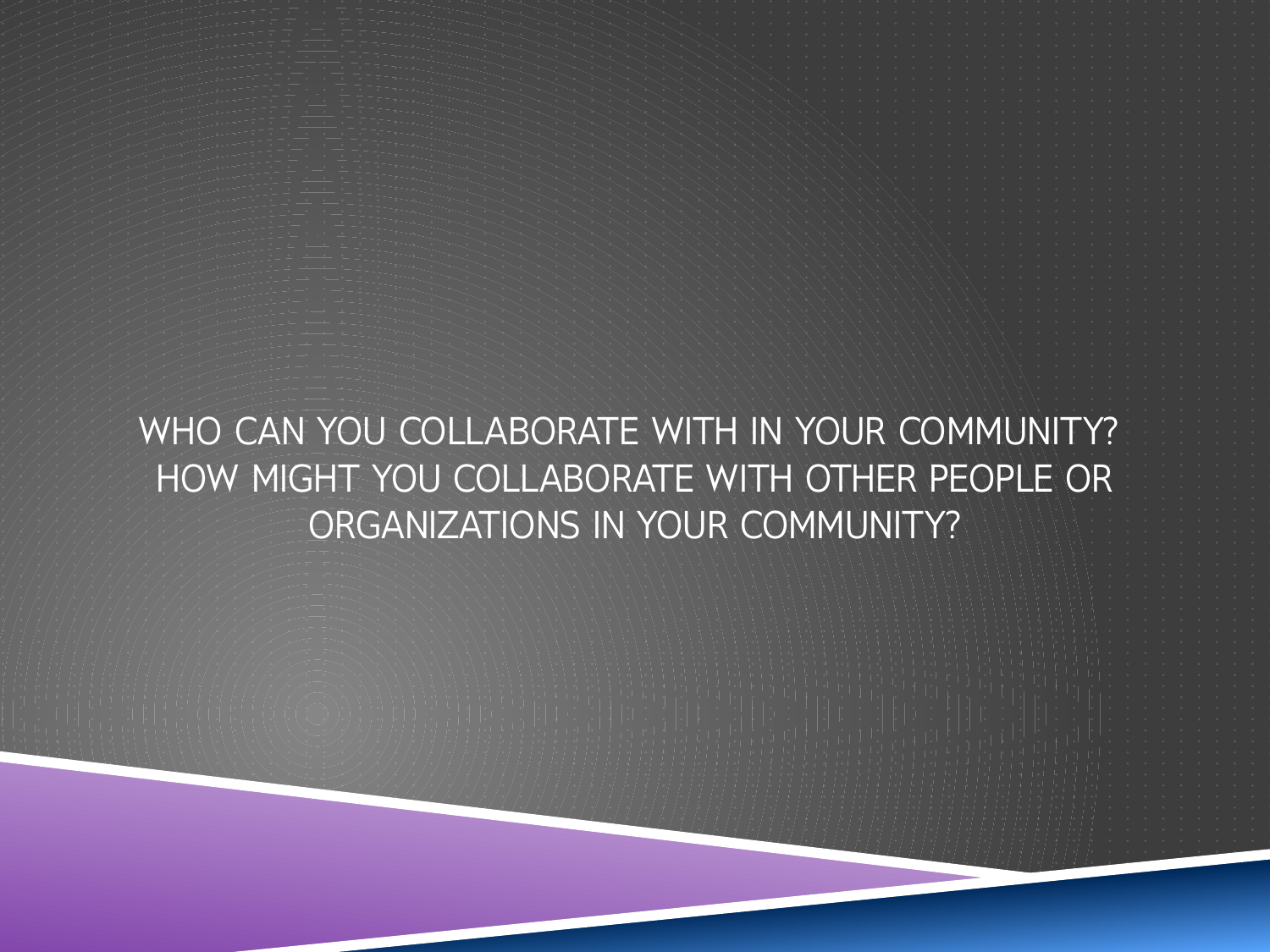

# Who can you collaborate with in your community?  How might you collaborate with other people or organizations in your community?